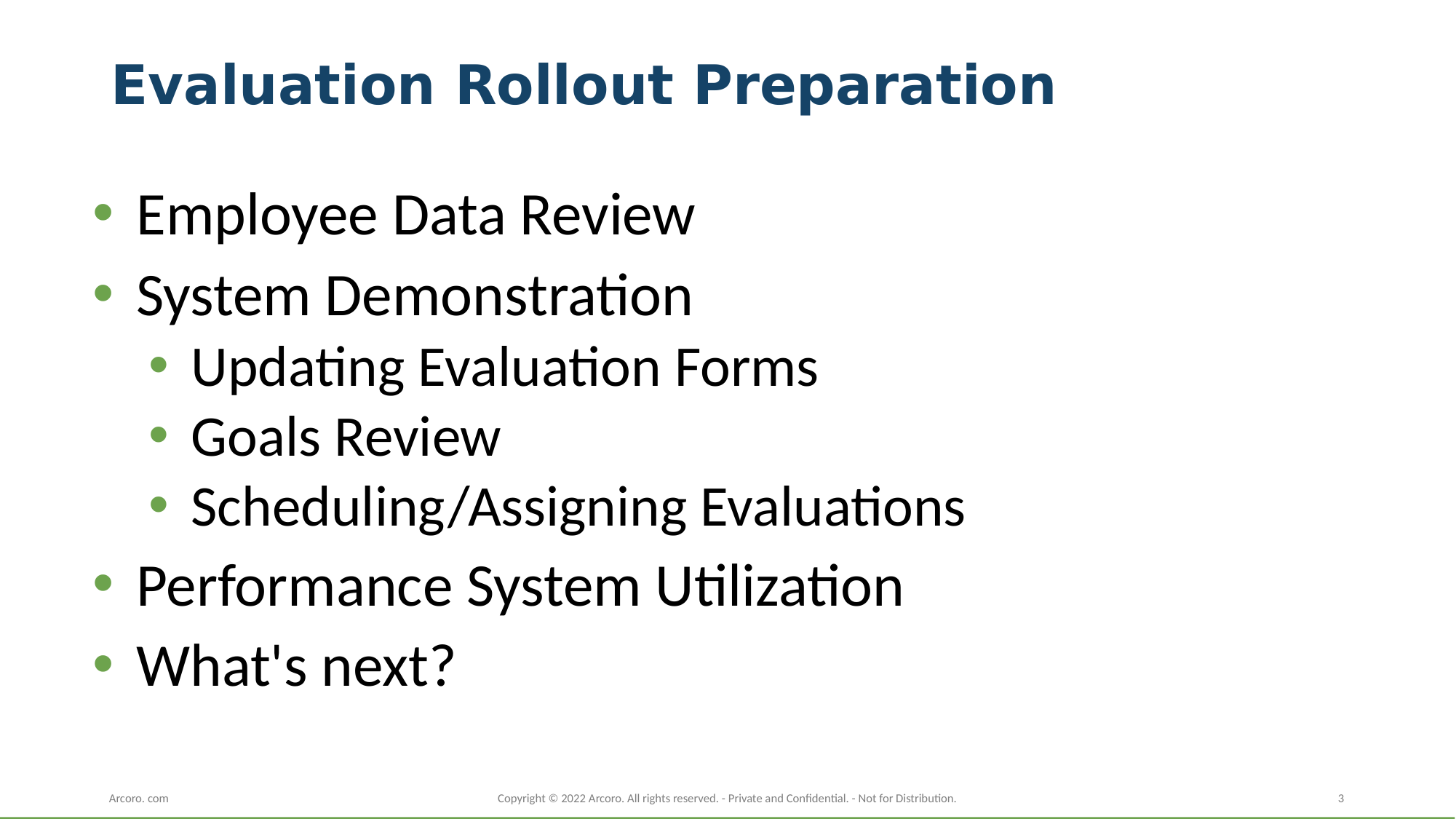

# Evaluation Rollout Preparation
Employee Data Review
System Demonstration
Updating Evaluation Forms
Goals Review
Scheduling/Assigning Evaluations
Performance System Utilization
What's next?

Copyright © 2022 Arcoro. All rights reserved. - Private and Confidential. - Not for Distribution.
3